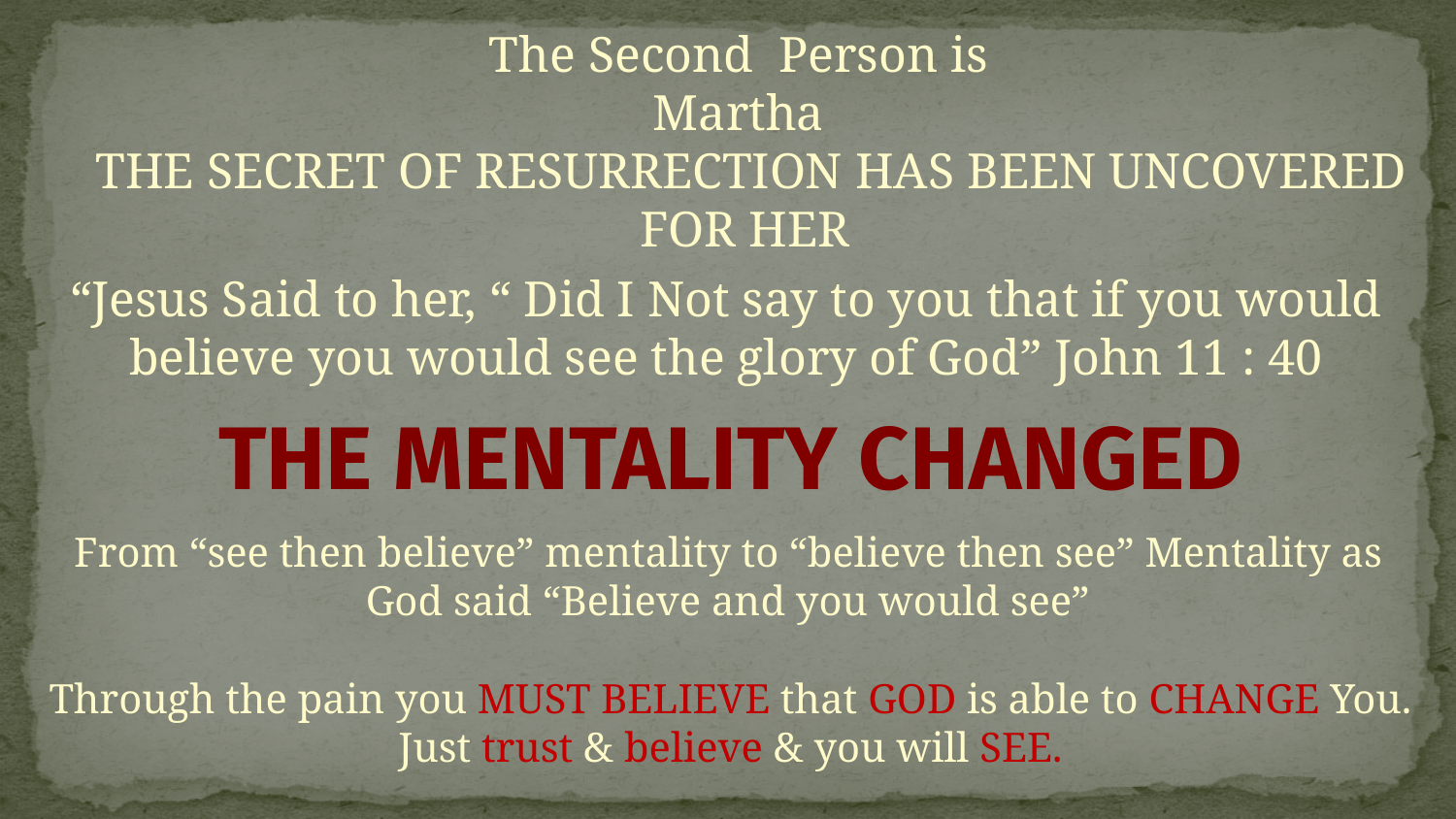

The Second  Person is
Martha
 THE SECRET OF RESURRECTION HAS BEEN UNCOVERED FOR HER
“Jesus Said to her, “ Did I Not say to you that if you would believe you would see the glory of God” John 11 : 40
THE MENTALITY CHANGED
From “see then believe” mentality to “believe then see” Mentality as God said “Believe and you would see”
Through the pain you MUST BELIEVE that GOD is able to CHANGE You.
Just trust & believe & you will SEE.